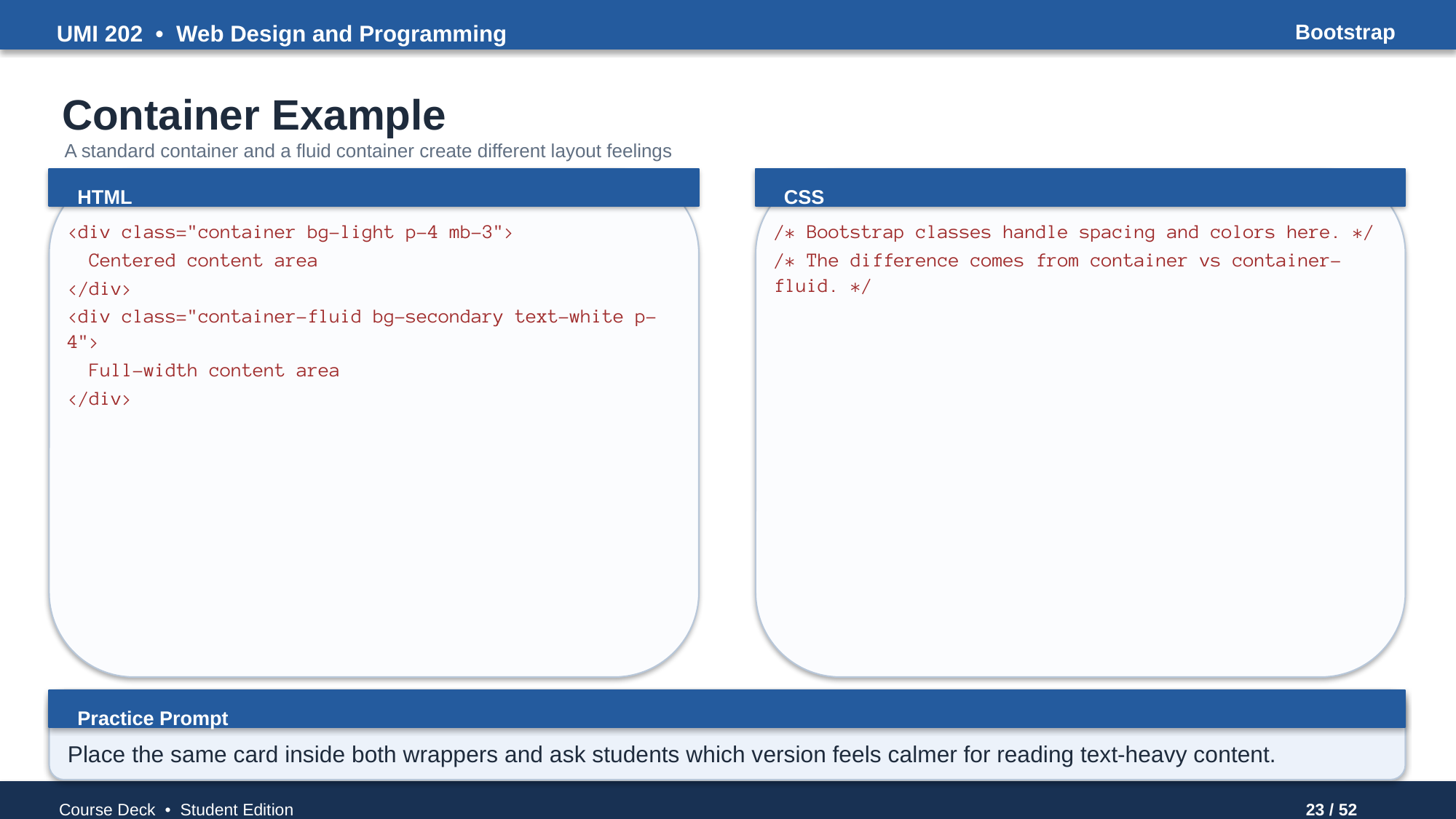

UMI 202  •  Web Design and Programming
Bootstrap
Container Example
A standard container and a fluid container create different layout feelings

HTML
CSS
<div class="container bg-light p-4 mb-3">
  Centered content area
</div>
<div class="container-fluid bg-secondary text-white p-4">
  Full-width content area
</div>
/* Bootstrap classes handle spacing and colors here. */
/* The difference comes from container vs container-fluid. */

Practice Prompt
Place the same card inside both wrappers and ask students which version feels calmer for reading text-heavy content.

Course Deck  •  Student Edition
23 / 52